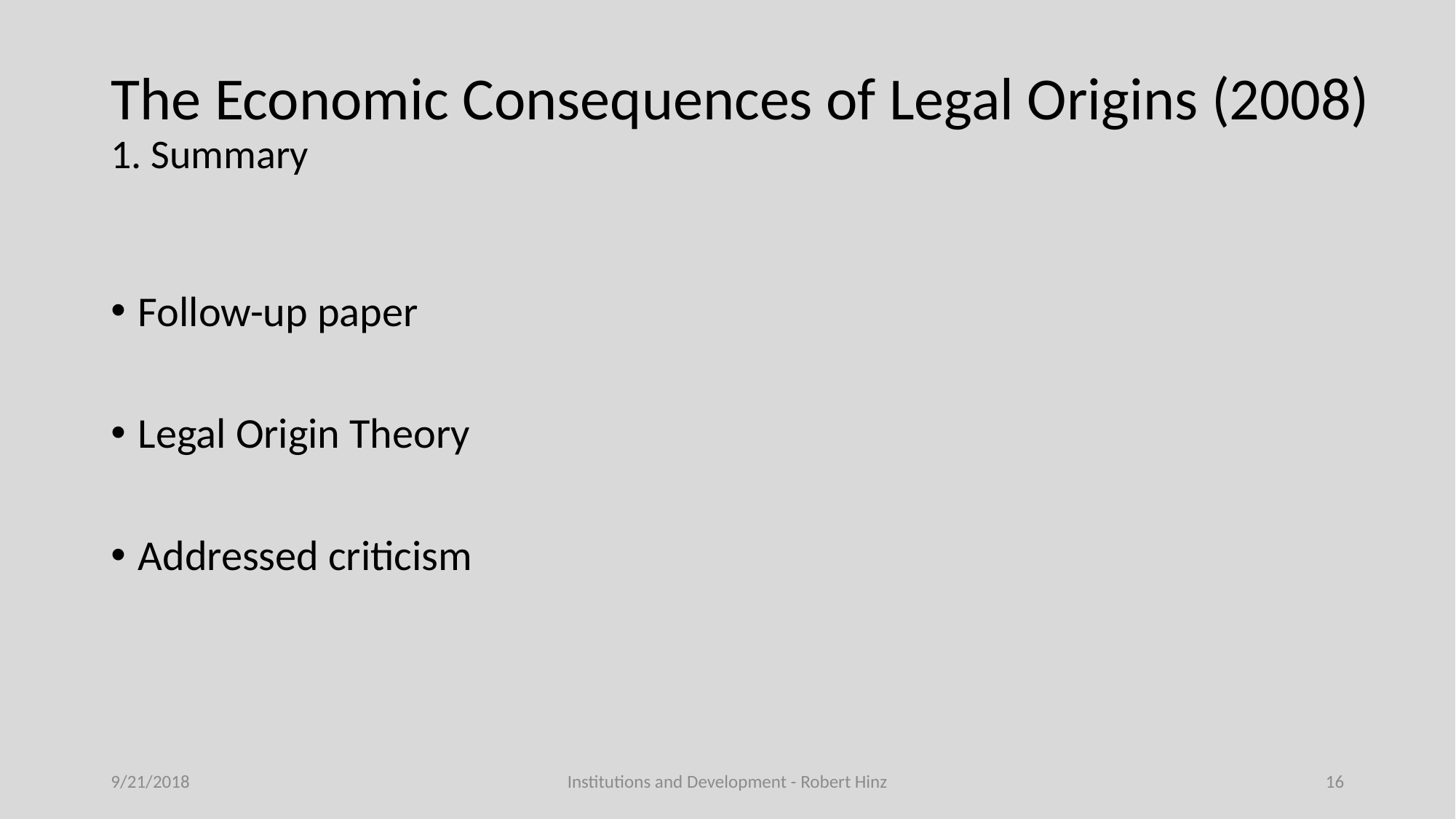

# The Economic Consequences of Legal Origins (2008) 1. Summary

Follow-up paper

Legal Origin Theory

Addressed criticism

9/21/2018
Institutions and Development - Robert Hinz
16